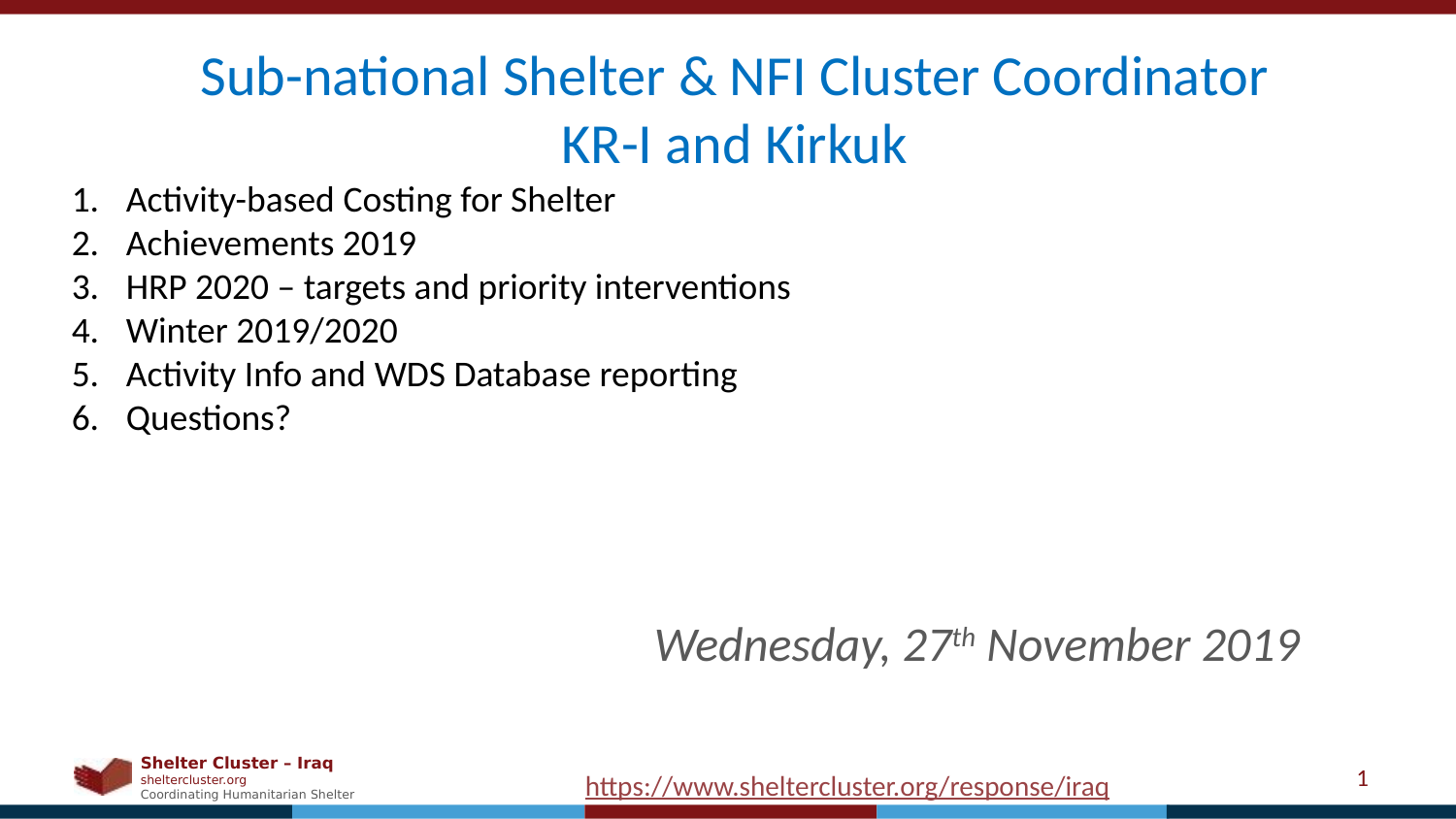

Sub-national Shelter & NFI Cluster Coordinator
KR-I and Kirkuk
Activity-based Costing for Shelter
Achievements 2019
HRP 2020 – targets and priority interventions
Winter 2019/2020
Activity Info and WDS Database reporting
Questions?

Wednesday, 27th November 2019
1
https://www.sheltercluster.org/response/iraq